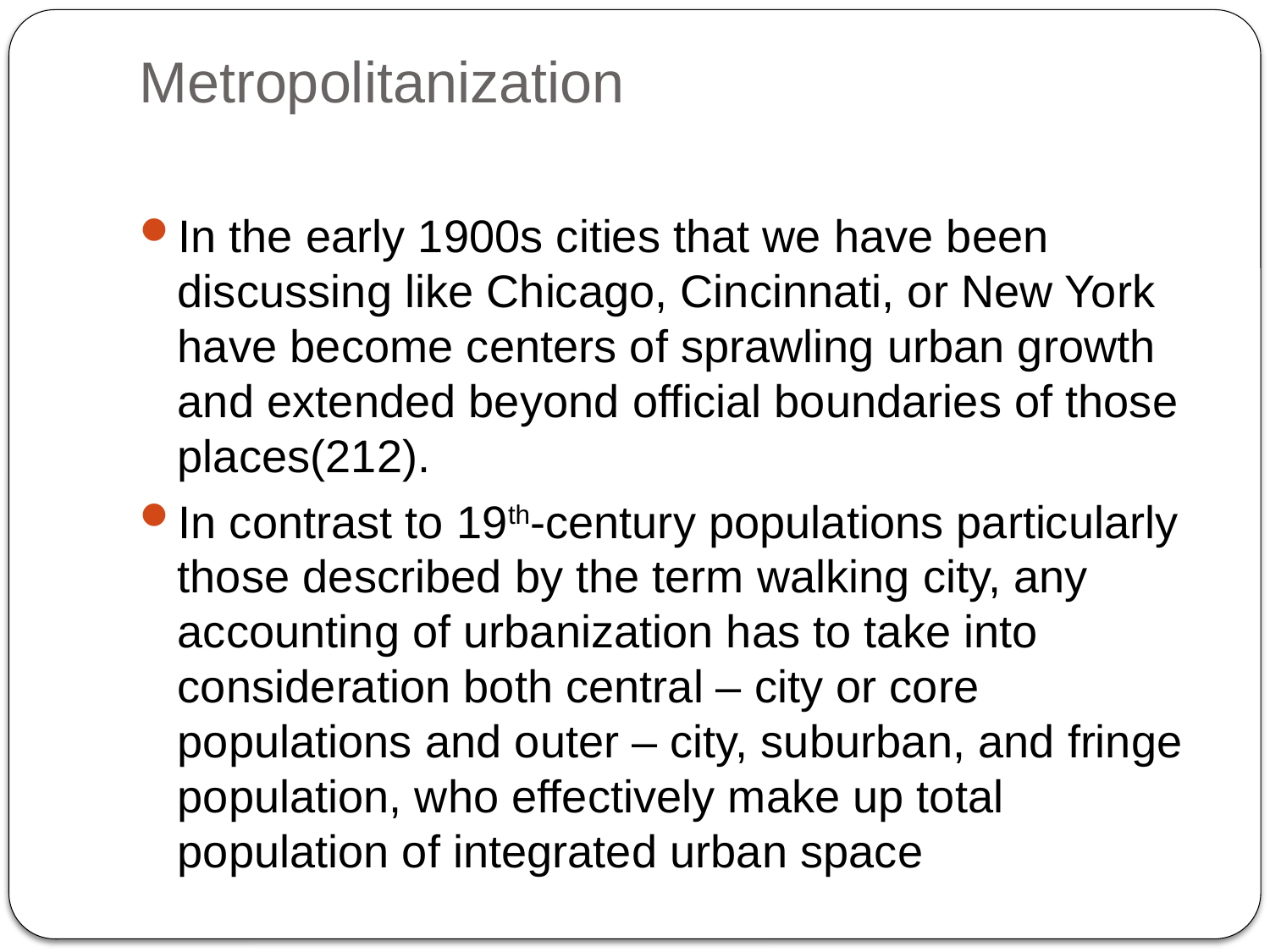

# Metropolitanization
In the early 1900s cities that we have been discussing like Chicago, Cincinnati, or New York have become centers of sprawling urban growth and extended beyond official boundaries of those places(212).
In contrast to 19th-century populations particularly those described by the term walking city, any accounting of urbanization has to take into consideration both central – city or core populations and outer – city, suburban, and fringe population, who effectively make up total population of integrated urban space